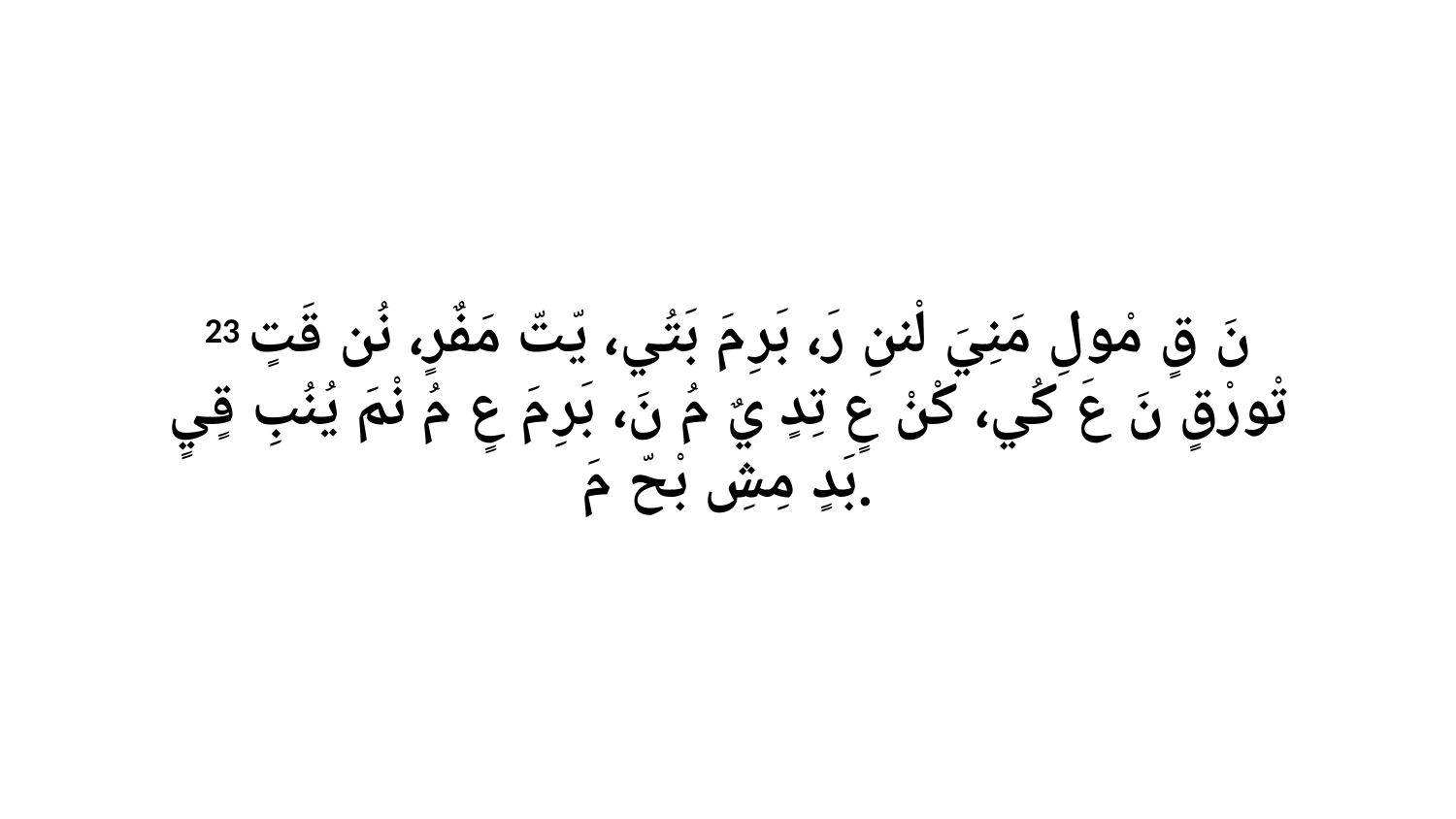

23 نَ قٍ مْولِ مَنِيَ لْننِ رَ، بَرِ مَ بَتُي، يّتّ مَفٌرٍ، نُن قَتٍ تْورْقٍ نَ عَ كُي، كْنْ عٍ تِدٍ يٌ مُ نَ، بَرِ مَ عٍ مُ نْمَ يُنُبِ قٍيٍ بَدٍ مِشِ بْحّ مَ.